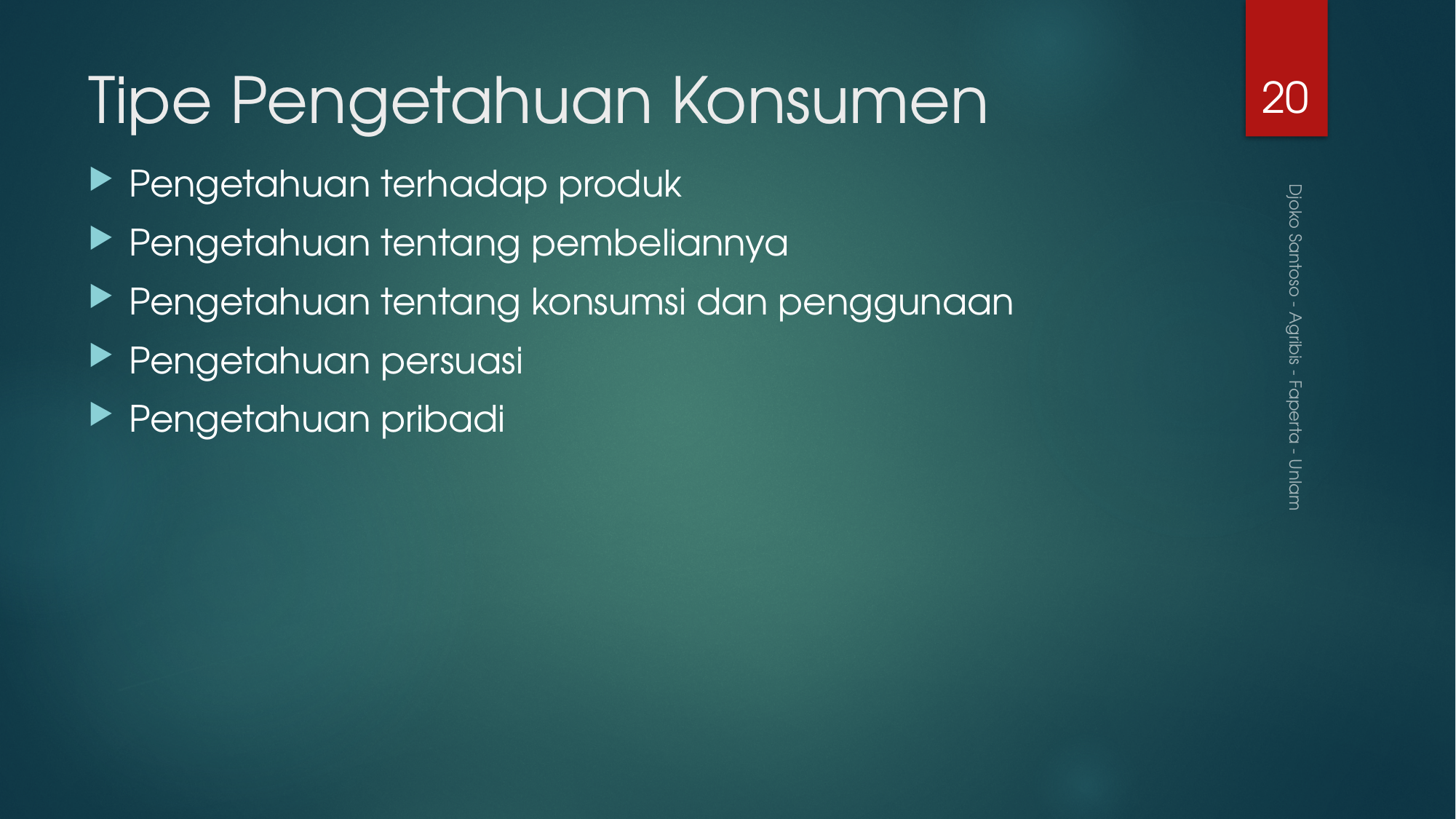

20
# Tipe Pengetahuan Konsumen
Pengetahuan terhadap produk
Pengetahuan tentang pembeliannya
Pengetahuan tentang konsumsi dan penggunaan
Pengetahuan persuasi
Pengetahuan pribadi
Djoko Santoso - Agribis - Faperta - Unlam